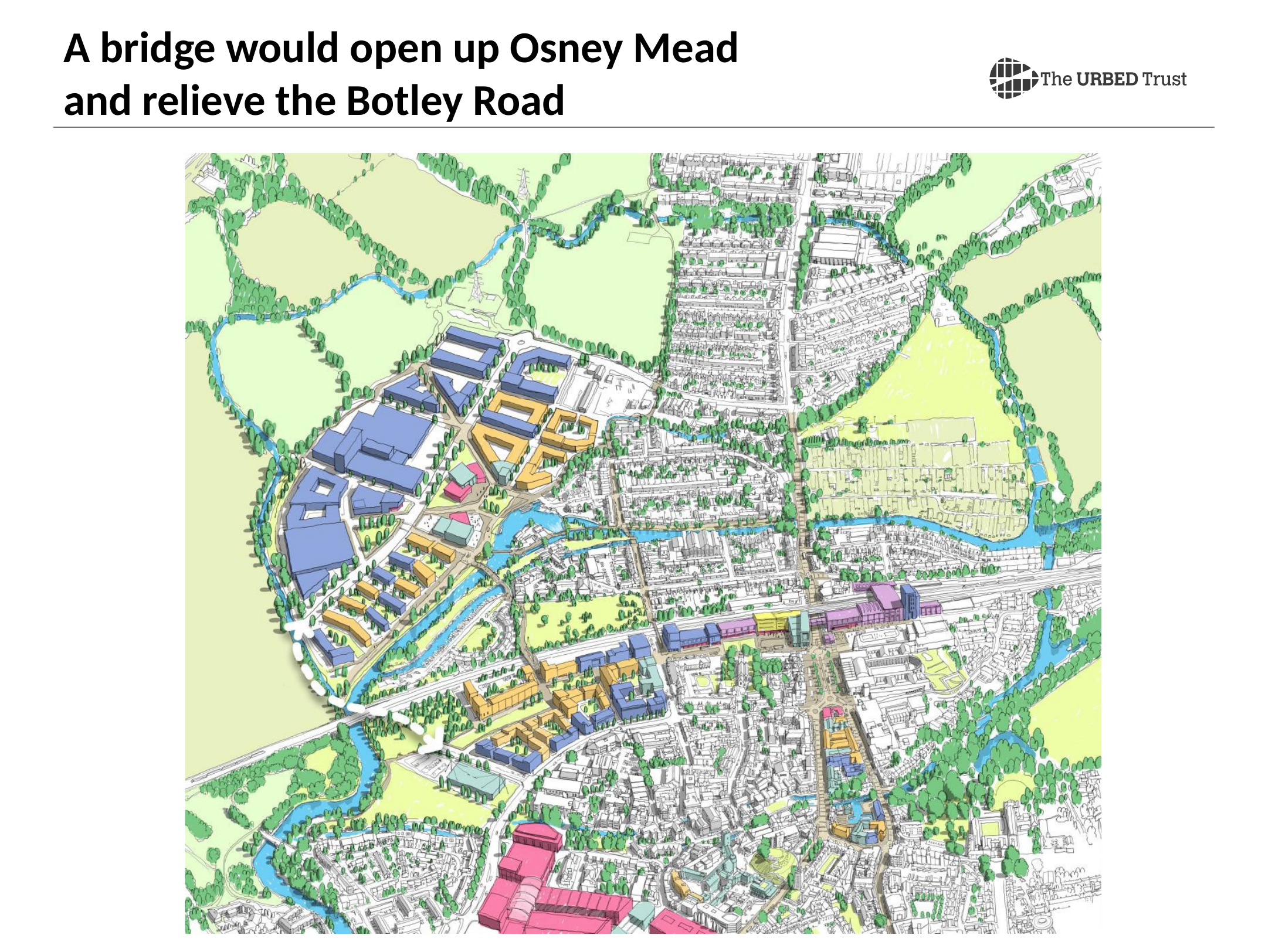

A bridge would open up Osney Mead
and relieve the Botley Road